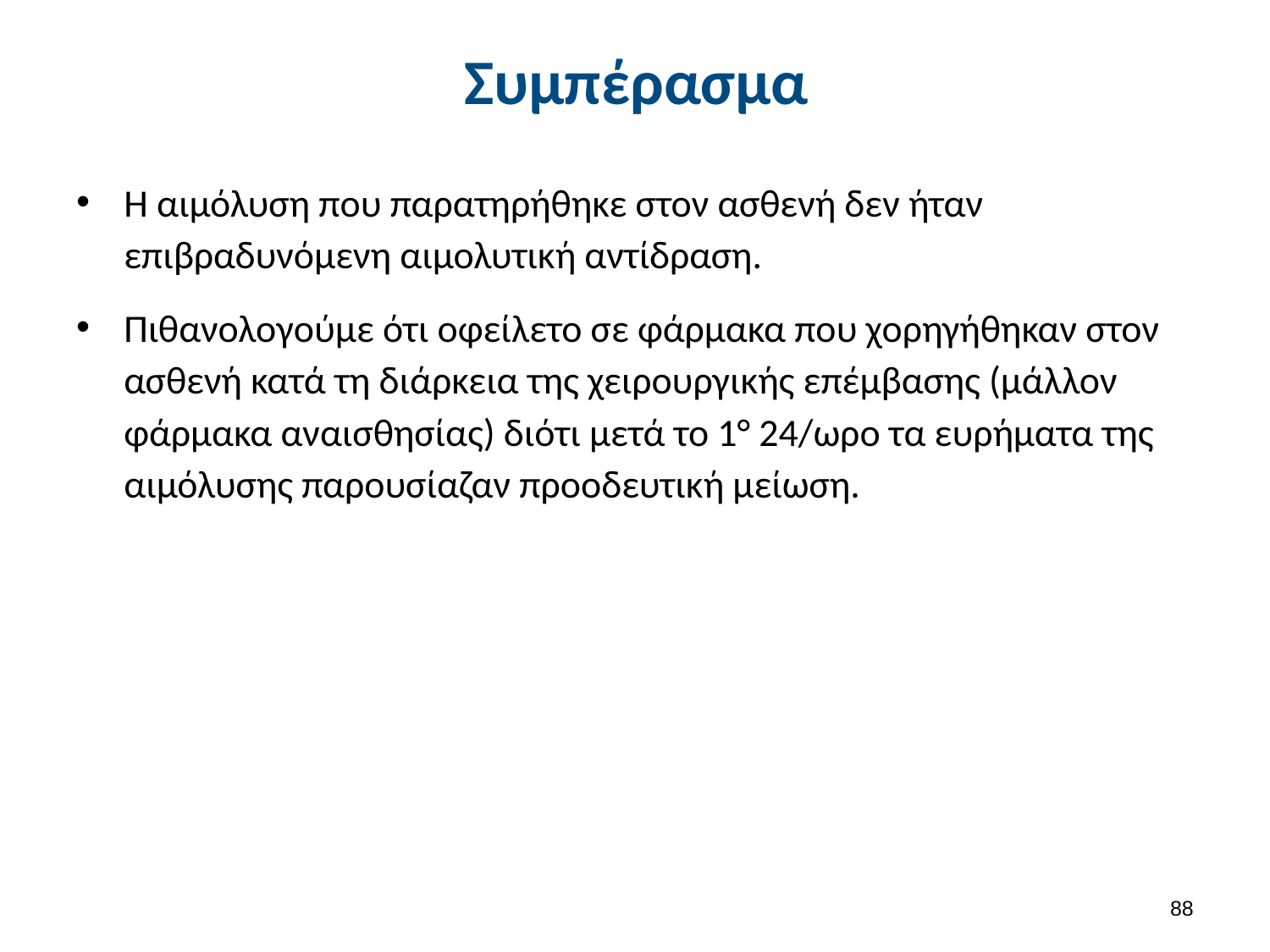

# Συμπέρασμα
Η αιμόλυση που παρατηρήθηκε στον ασθενή δεν ήταν επιβραδυνόμενη αιμολυτική αντίδραση.
Πιθανολογούμε ότι οφείλετο σε φάρμακα που χορηγήθηκαν στον ασθενή κατά τη διάρκεια της χειρουργικής επέμβασης (μάλλον φάρμακα αναισθησίας) διότι μετά το 1° 24/ωρο τα ευρήματα της αιμόλυσης παρουσίαζαν προοδευτική μείωση.

88